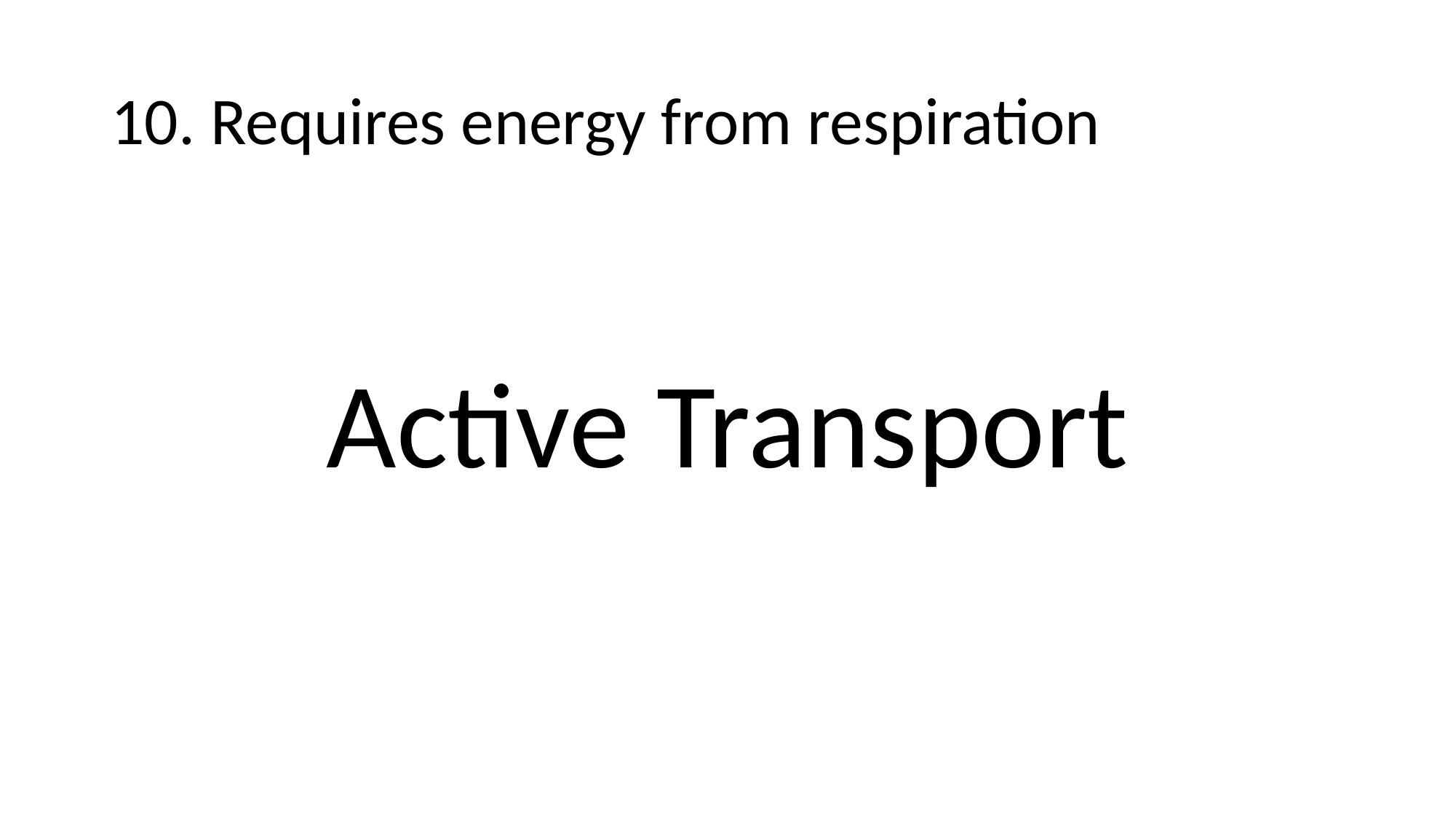

# 10. Requires energy from respiration
Active Transport